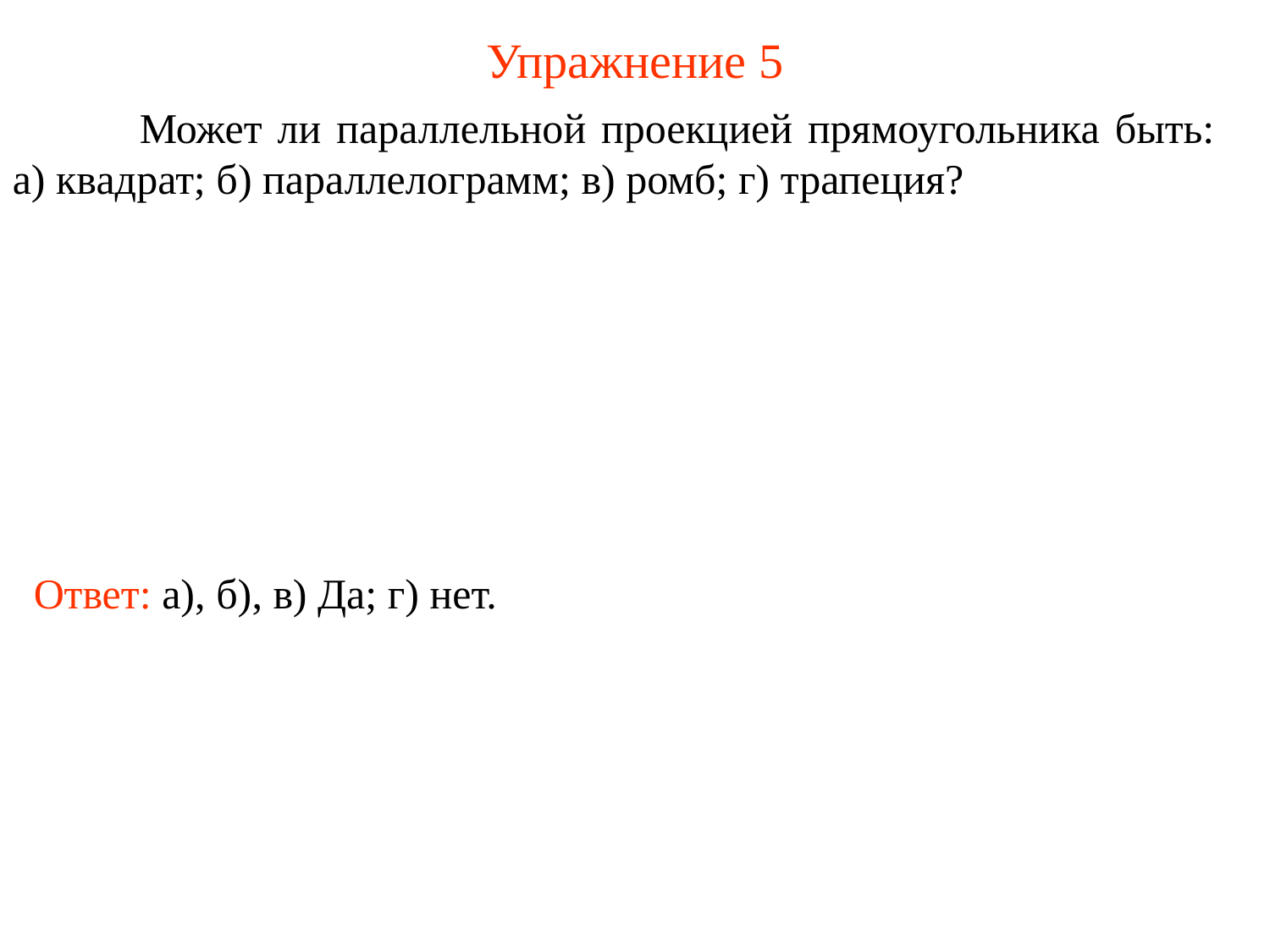

# Упражнение 5
	Может ли параллельной проекцией прямоугольника быть: а) квадрат; б) параллелограмм; в) ромб; г) трапеция?
Ответ: а), б), в) Да; г) нет.